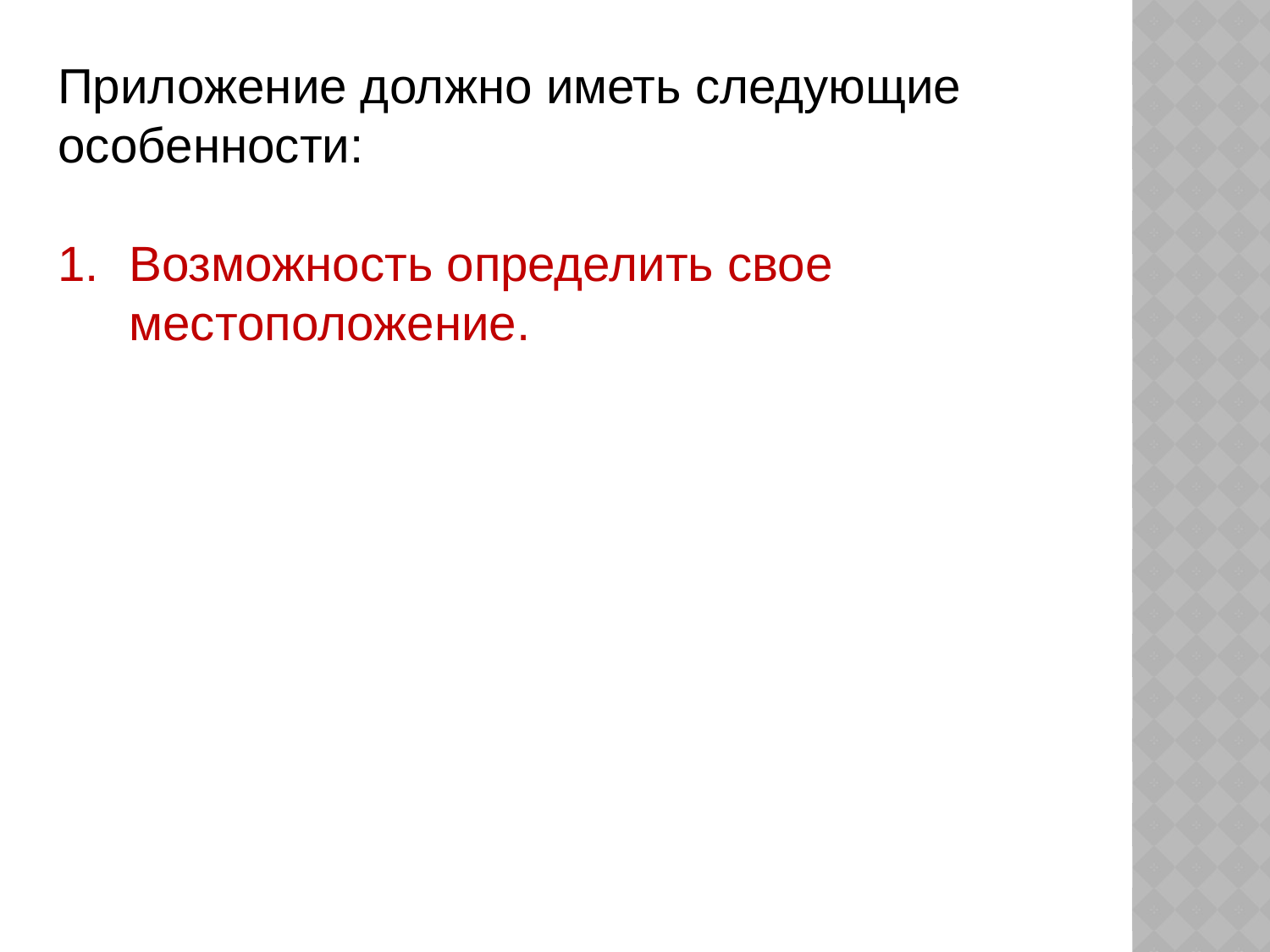

Приложение должно иметь следующие особенности:

Возможность определить свое местоположение.